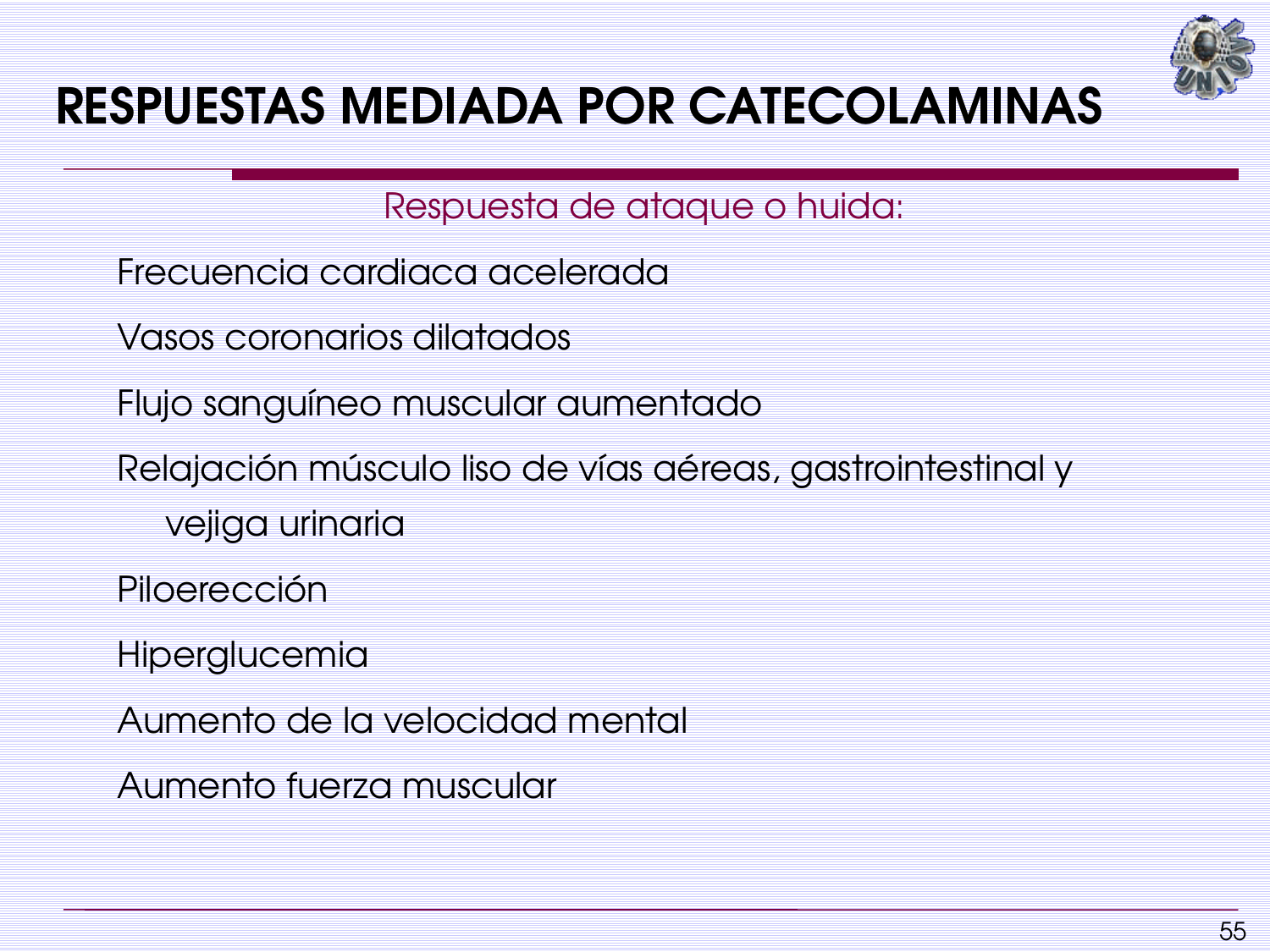

# RESPUESTAS MEDIADA POR CATECOLAMINAS
Respuesta de ataque o huida:
Frecuencia cardiaca acelerada
Vasos coronarios dilatados
Flujo sanguíneo muscular aumentado
Relajación músculo liso de vías aéreas, gastrointestinal y vejiga urinaria
Piloerección
Hiperglucemia
Aumento de la velocidad mental
Aumento fuerza muscular
55